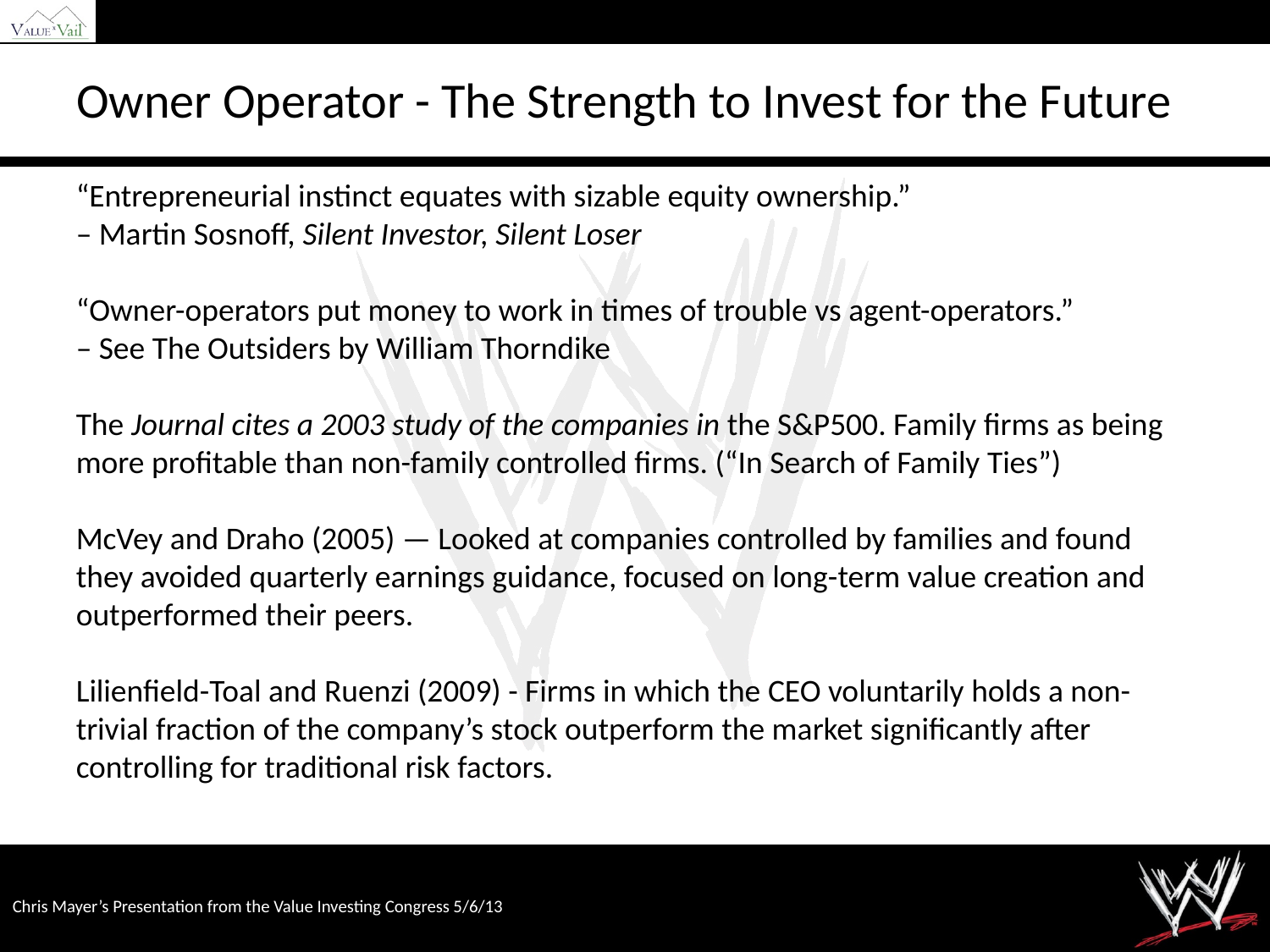

# Owner Operator - The Strength to Invest for the Future
“Entrepreneurial instinct equates with sizable equity ownership.”
– Martin Sosnoff, Silent Investor, Silent Loser

“Owner-operators put money to work in times of trouble vs agent-operators.”
– See The Outsiders by William Thorndike

The Journal cites a 2003 study of the companies in the S&P500. Family firms as being more profitable than non-family controlled firms. (“In Search of Family Ties”)

McVey and Draho (2005) — Looked at companies controlled by families and found they avoided quarterly earnings guidance, focused on long-term value creation and outperformed their peers.

Lilienfield-Toal and Ruenzi (2009) - Firms in which the CEO voluntarily holds a non-trivial fraction of the company’s stock outperform the market significantly after controlling for traditional risk factors.
Chris Mayer’s Presentation from the Value Investing Congress 5/6/13